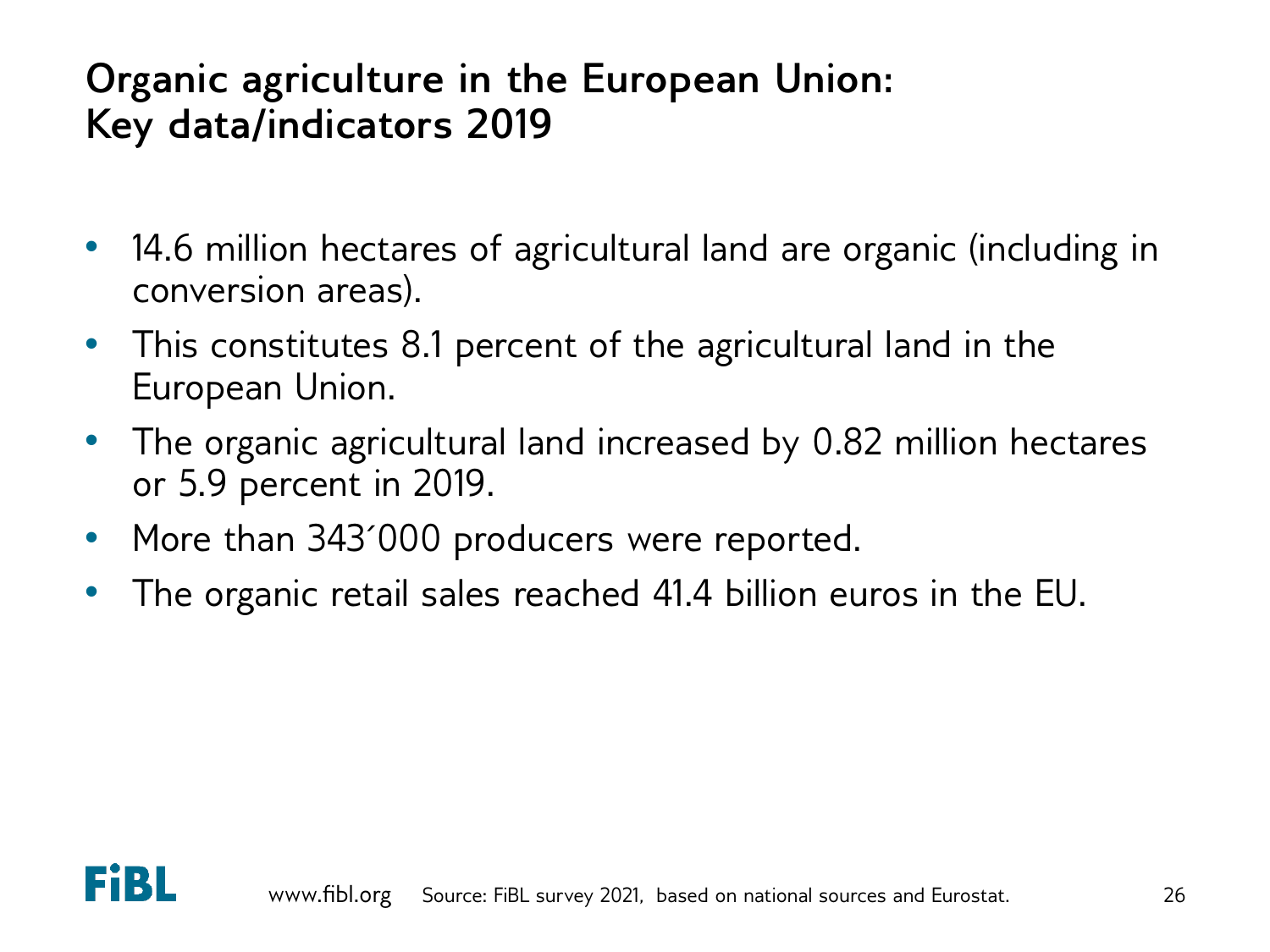

# Organic agriculture in the European Union: Key data/indicators 2019
14.6 million hectares of agricultural land are organic (including in conversion areas).
This constitutes 8.1 percent of the agricultural land in the European Union.
The organic agricultural land increased by 0.82 million hectares or 5.9 percent in 2019.
More than 343´000 producers were reported.
The organic retail sales reached 41.4 billion euros in the EU.
26
Source: FiBL survey 2021,  based on national sources and Eurostat.